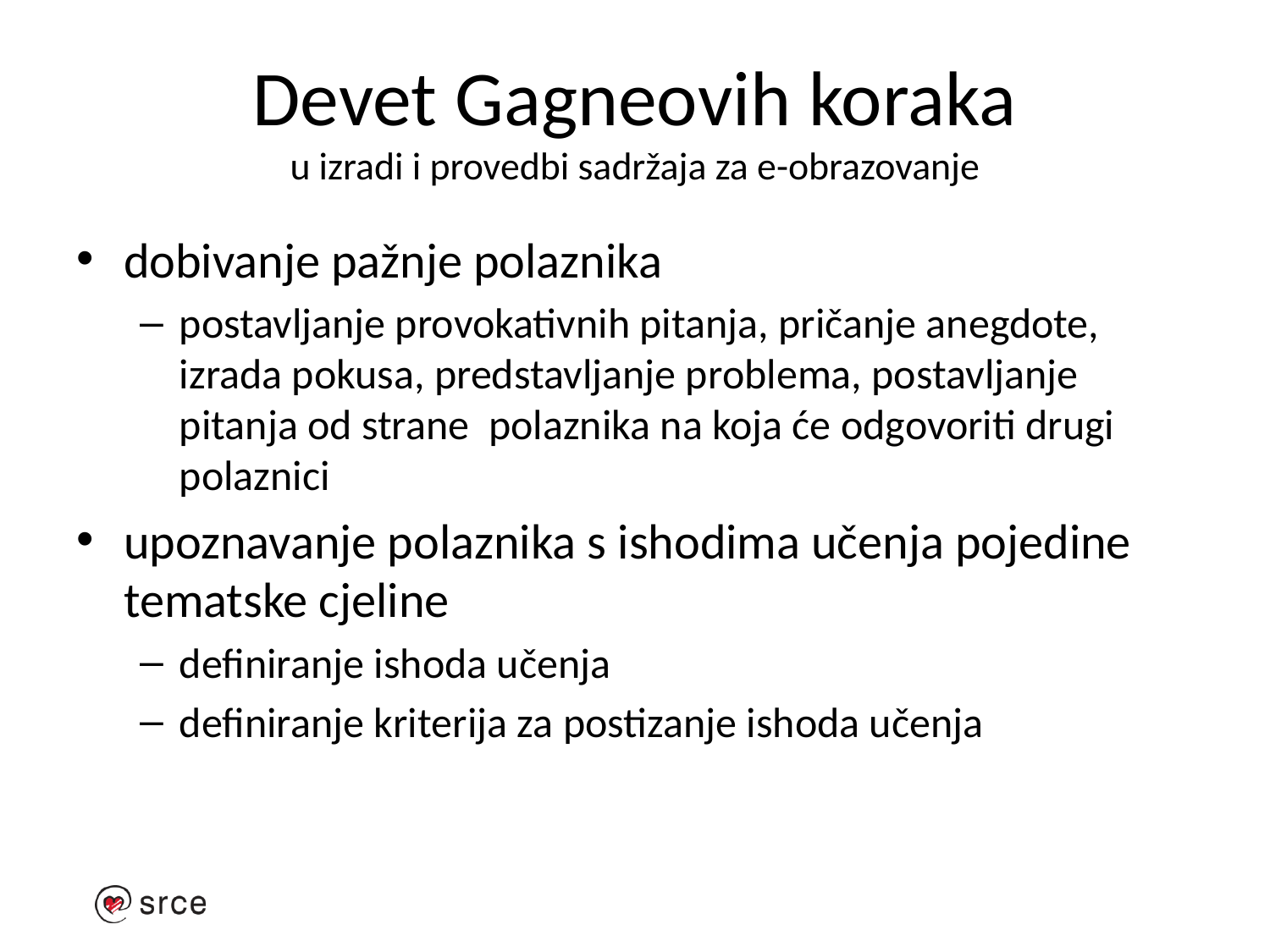

# Devet Gagneovih koraka u izradi i provedbi sadržaja za e-obrazovanje
dobivanje pažnje polaznika
postavljanje provokativnih pitanja, pričanje anegdote, izrada pokusa, predstavljanje problema, postavljanje pitanja od strane  polaznika na koja će odgovoriti drugi polaznici
upoznavanje polaznika s ishodima učenja pojedine tematske cjeline
definiranje ishoda učenja
definiranje kriterija za postizanje ishoda učenja